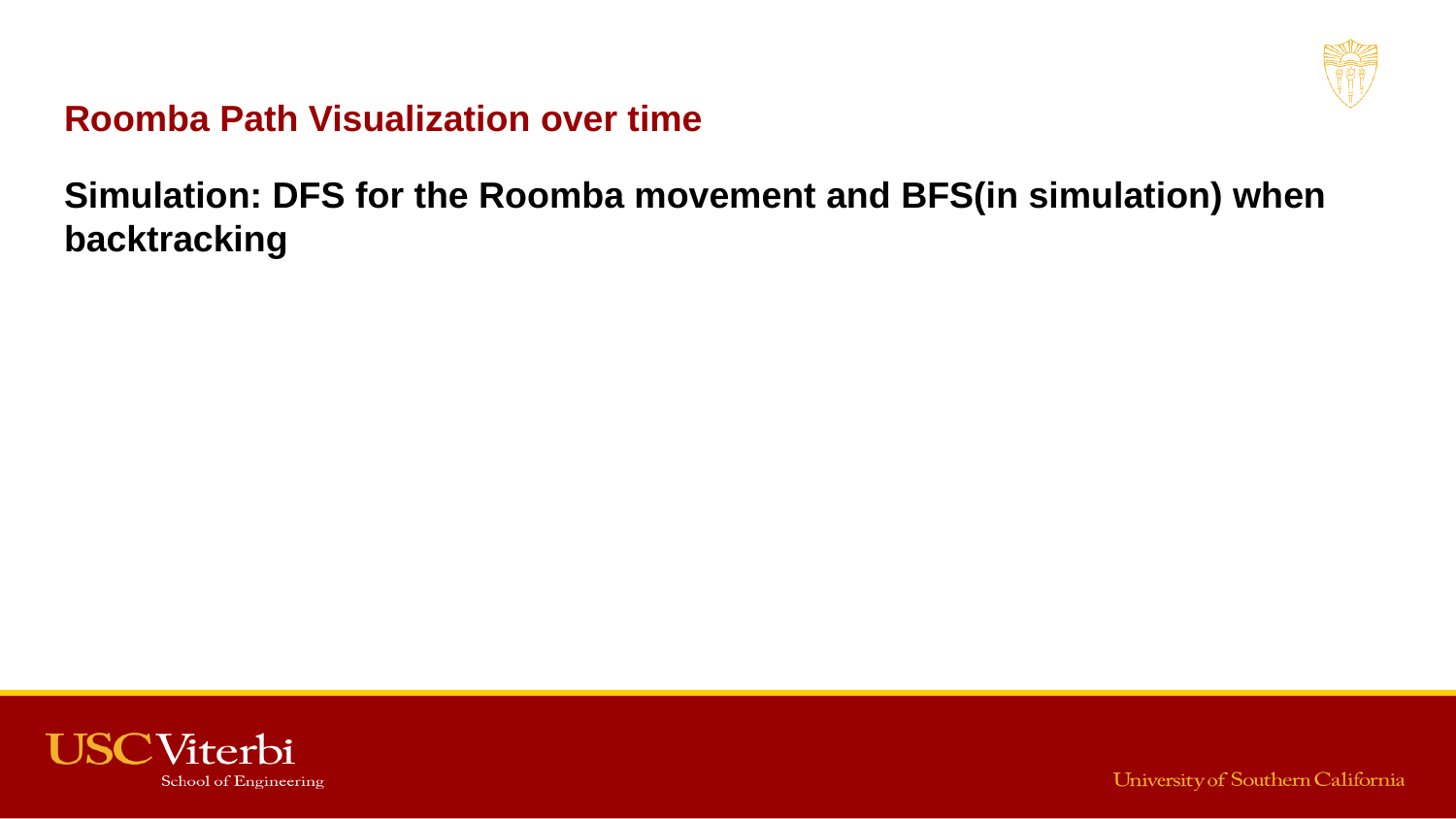

# Roomba Path Visualization over time
Simulation: DFS for the Roomba movement and BFS(in simulation) when backtracking